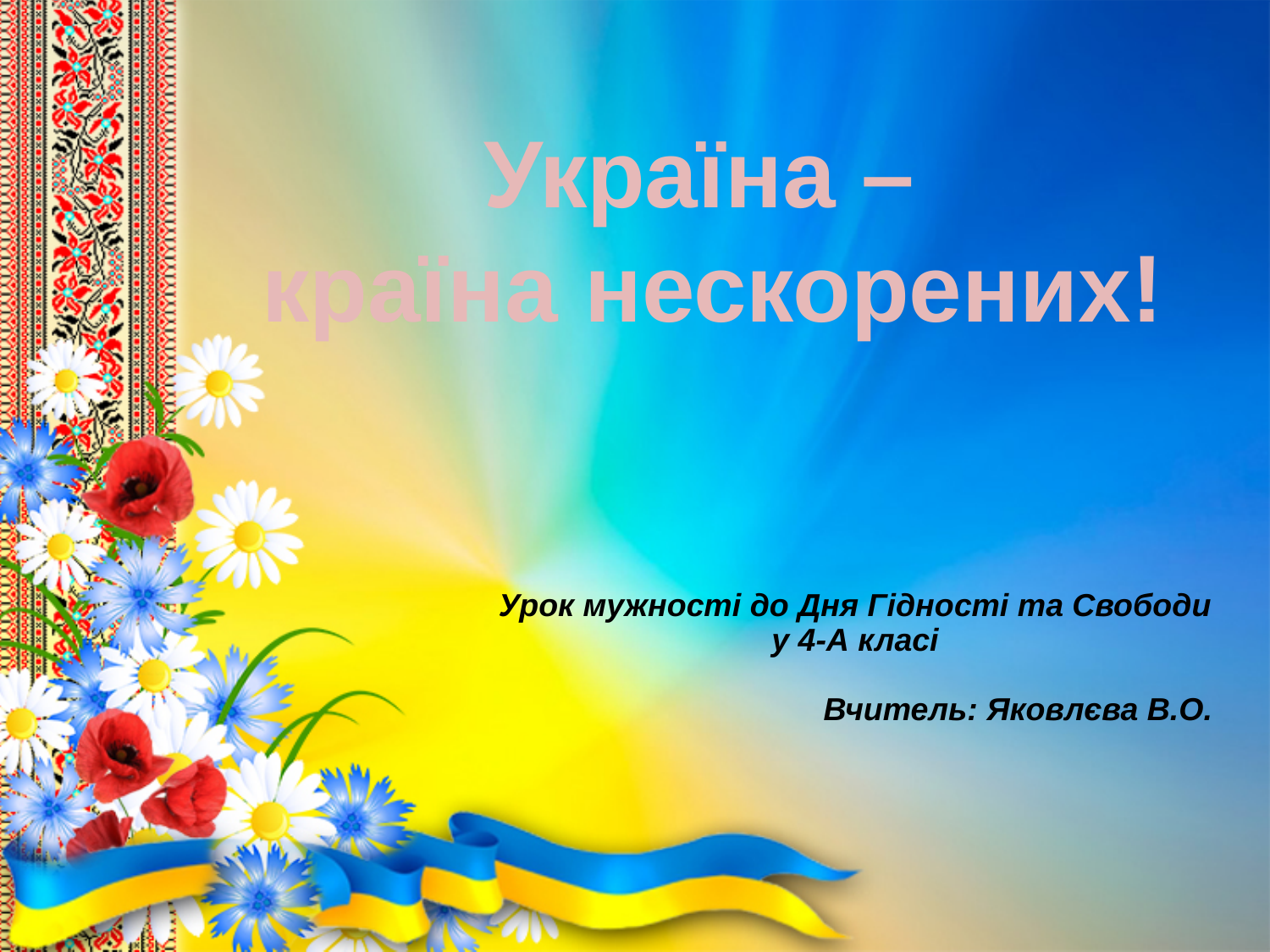

Україна –
країна нескорених!
Урок мужності до Дня Гідності та Свободи
у 4-А класі

Вчитель: Яковлєва В.О.